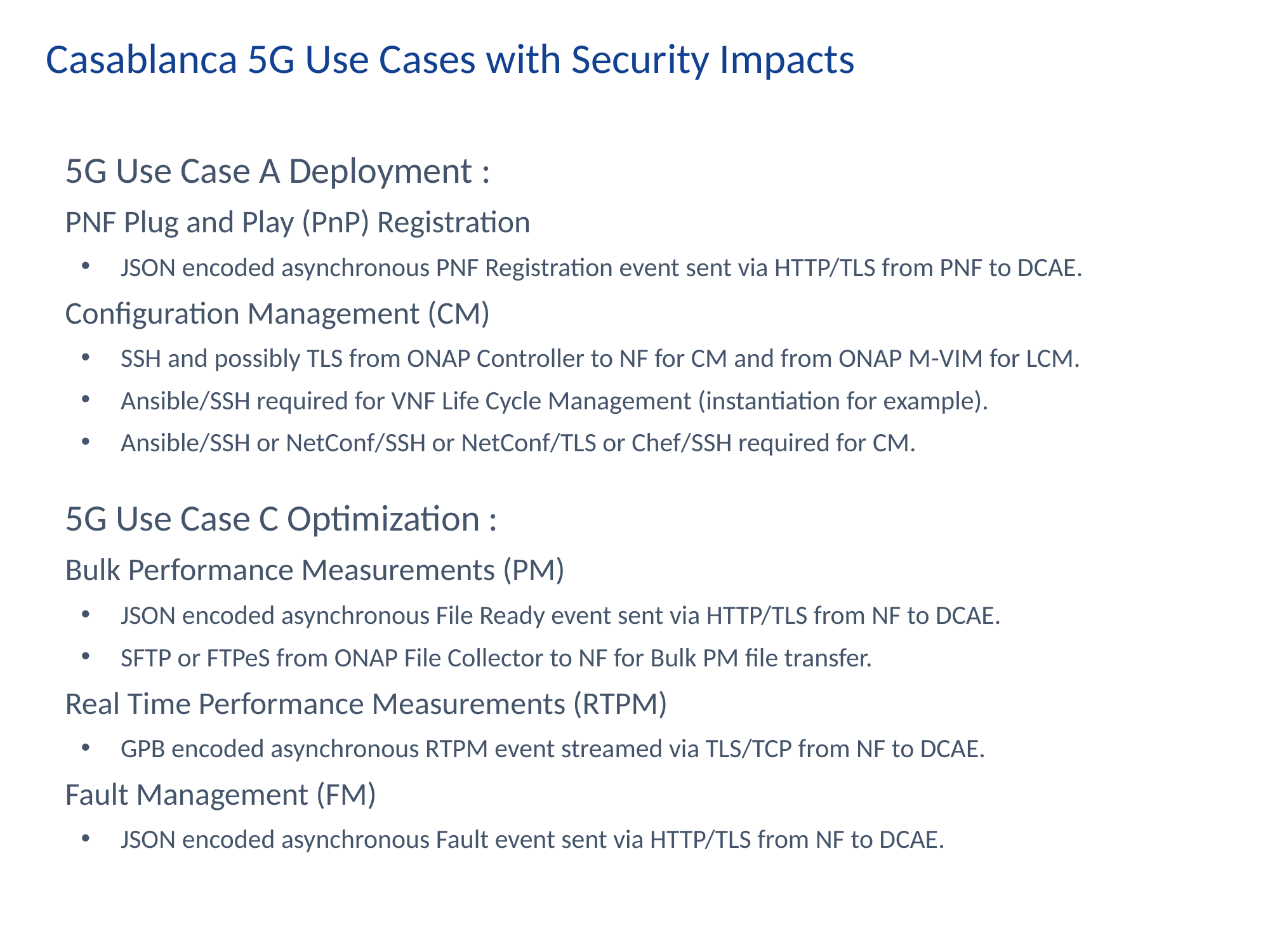

Casablanca 5G Use Cases with Security Impacts
5G Use Case A Deployment :
PNF Plug and Play (PnP) Registration
JSON encoded asynchronous PNF Registration event sent via HTTP/TLS from PNF to DCAE.
Configuration Management (CM)
SSH and possibly TLS from ONAP Controller to NF for CM and from ONAP M-VIM for LCM.
Ansible/SSH required for VNF Life Cycle Management (instantiation for example).
Ansible/SSH or NetConf/SSH or NetConf/TLS or Chef/SSH required for CM.

5G Use Case C Optimization :
Bulk Performance Measurements (PM)
JSON encoded asynchronous File Ready event sent via HTTP/TLS from NF to DCAE.
SFTP or FTPeS from ONAP File Collector to NF for Bulk PM file transfer.
Real Time Performance Measurements (RTPM)
GPB encoded asynchronous RTPM event streamed via TLS/TCP from NF to DCAE.
Fault Management (FM)
JSON encoded asynchronous Fault event sent via HTTP/TLS from NF to DCAE.